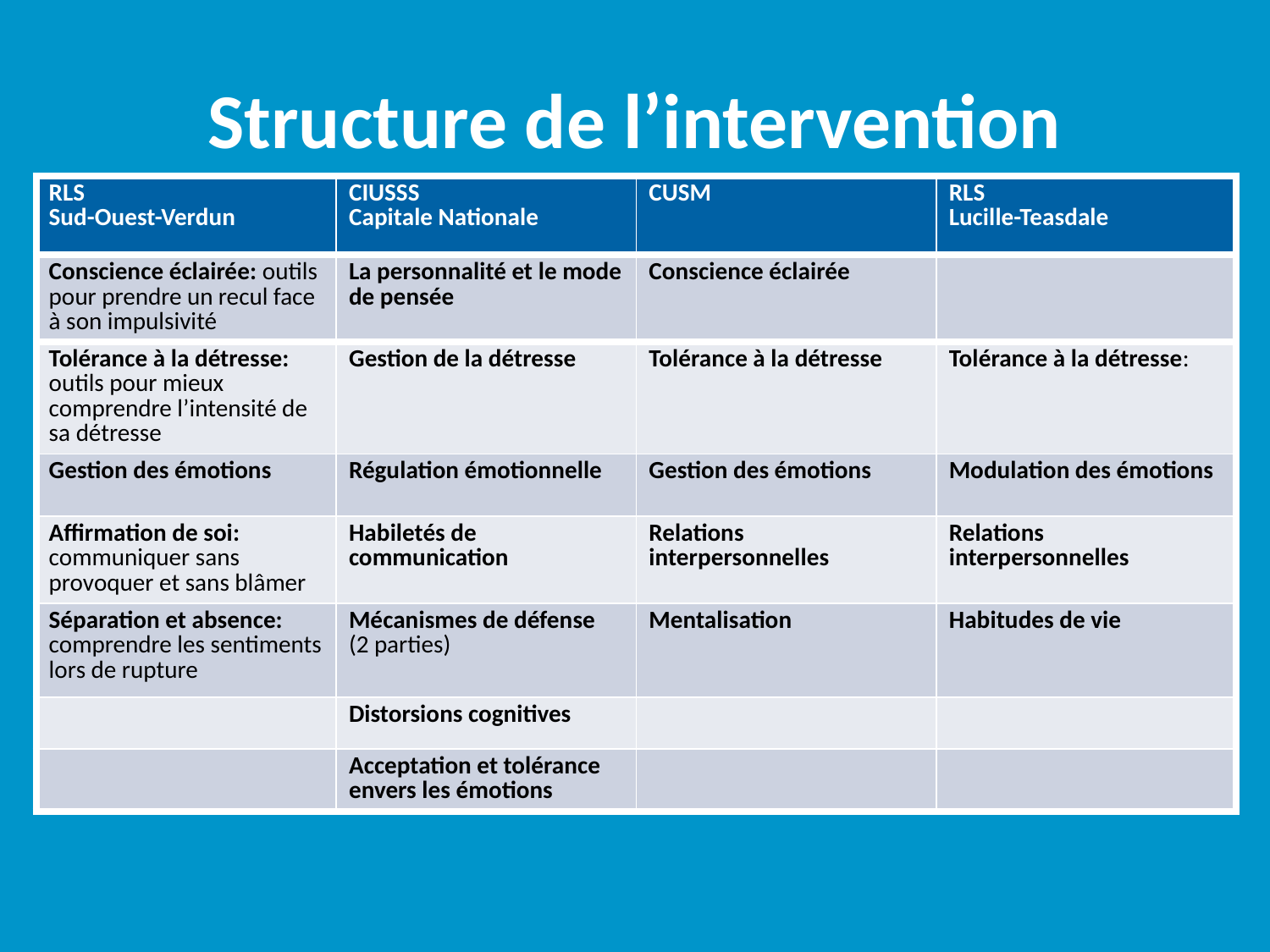

# Structure de l’intervention
| RLS Sud-Ouest-Verdun | CIUSSS Capitale Nationale | CUSM | RLS Lucille-Teasdale |
| --- | --- | --- | --- |
| Conscience éclairée: outils pour prendre un recul face à son impulsivité | La personnalité et le mode de pensée | Conscience éclairée |  |
| Tolérance à la détresse: outils pour mieux comprendre l’intensité de sa détresse | Gestion de la détresse | Tolérance à la détresse | Tolérance à la détresse: |
| Gestion des émotions | Régulation émotionnelle | Gestion des émotions | Modulation des émotions |
| Affirmation de soi: communiquer sans provoquer et sans blâmer | Habiletés de communication | Relations interpersonnelles | Relations interpersonnelles |
| Séparation et absence: comprendre les sentiments lors de rupture | Mécanismes de défense (2 parties) | Mentalisation | Habitudes de vie |
|  | Distorsions cognitives |  |  |
|  | Acceptation et tolérance envers les émotions |  |  |